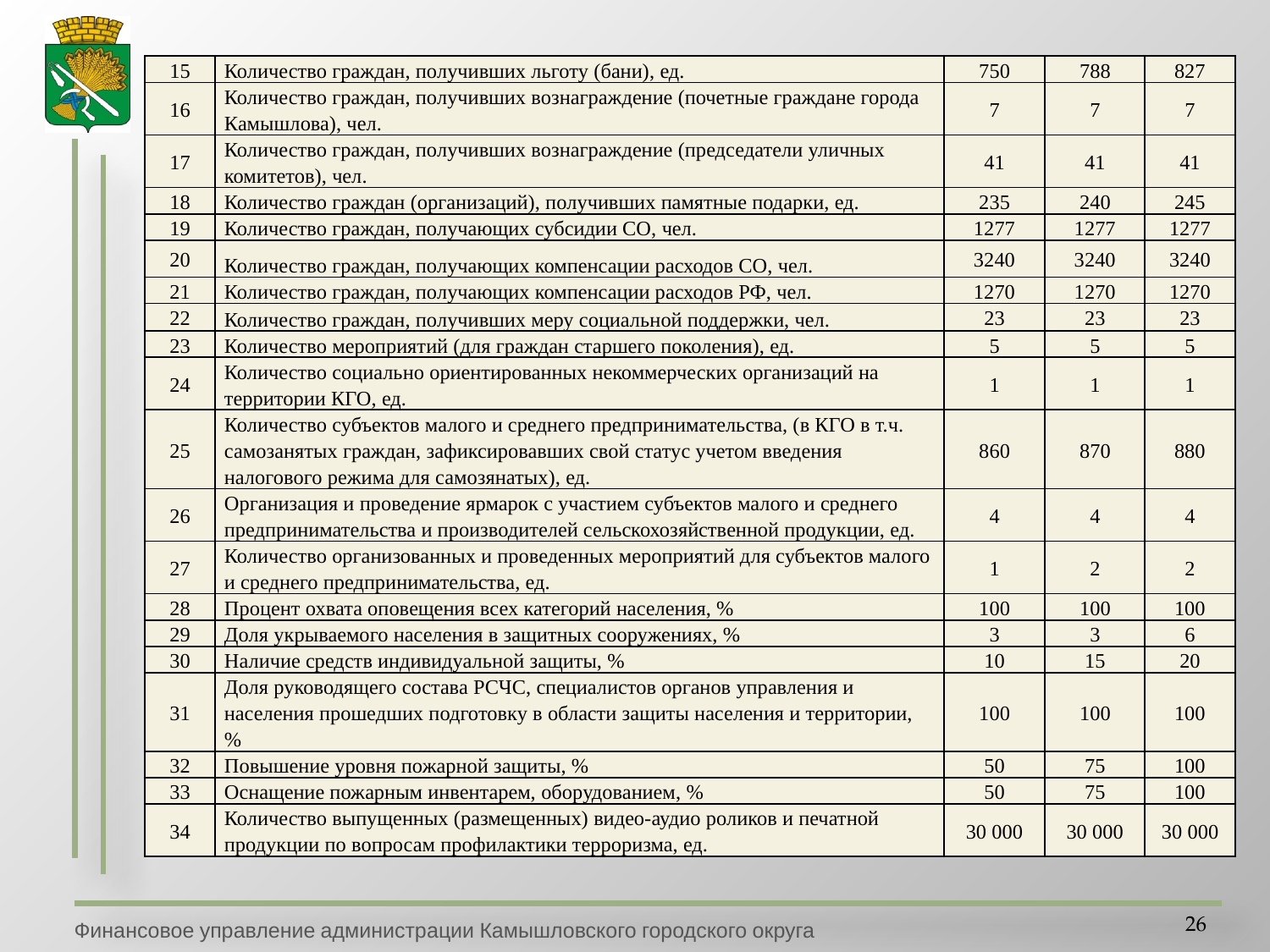

| 15 | Количество граждан, получивших льготу (бани), ед. | 750 | 788 | 827 |
| --- | --- | --- | --- | --- |
| 16 | Количество граждан, получивших вознаграждение (почетные граждане города Камышлова), чел. | 7 | 7 | 7 |
| 17 | Количество граждан, получивших вознаграждение (председатели уличных комитетов), чел. | 41 | 41 | 41 |
| 18 | Количество граждан (организаций), получивших памятные подарки, ед. | 235 | 240 | 245 |
| 19 | Количество граждан, получающих субсидии СО, чел. | 1277 | 1277 | 1277 |
| 20 | Количество граждан, получающих компенсации расходов СО, чел. | 3240 | 3240 | 3240 |
| 21 | Количество граждан, получающих компенсации расходов РФ, чел. | 1270 | 1270 | 1270 |
| 22 | Количество граждан, получивших меру социальной поддержки, чел. | 23 | 23 | 23 |
| 23 | Количество мероприятий (для граждан старшего поколения), ед. | 5 | 5 | 5 |
| 24 | Количество социально ориентированных некоммерческих организаций на территории КГО, ед. | 1 | 1 | 1 |
| 25 | Количество субъектов малого и среднего предпринимательства, (в КГО в т.ч. самозанятых граждан, зафиксировавших свой статус учетом введения налогового режима для самозянатых), ед. | 860 | 870 | 880 |
| 26 | Организация и проведение ярмарок с участием субъектов малого и среднего предпринимательства и производителей сельскохозяйственной продукции, ед. | 4 | 4 | 4 |
| 27 | Количество организованных и проведенных мероприятий для субъектов малого и среднего предпринимательства, ед. | 1 | 2 | 2 |
| 28 | Процент охвата оповещения всех категорий населения, % | 100 | 100 | 100 |
| 29 | Доля укрываемого населения в защитных сооружениях, % | 3 | 3 | 6 |
| 30 | Наличие средств индивидуальной защиты, % | 10 | 15 | 20 |
| 31 | Доля руководящего состава РСЧС, специалистов органов управления и населения прошедших подготовку в области защиты населения и территории, % | 100 | 100 | 100 |
| 32 | Повышение уровня пожарной защиты, % | 50 | 75 | 100 |
| 33 | Оснащение пожарным инвентарем, оборудованием, % | 50 | 75 | 100 |
| 34 | Количество выпущенных (размещенных) видео-аудио роликов и печатной продукции по вопросам профилактики терроризма, ед. | 30 000 | 30 000 | 30 000 |
26